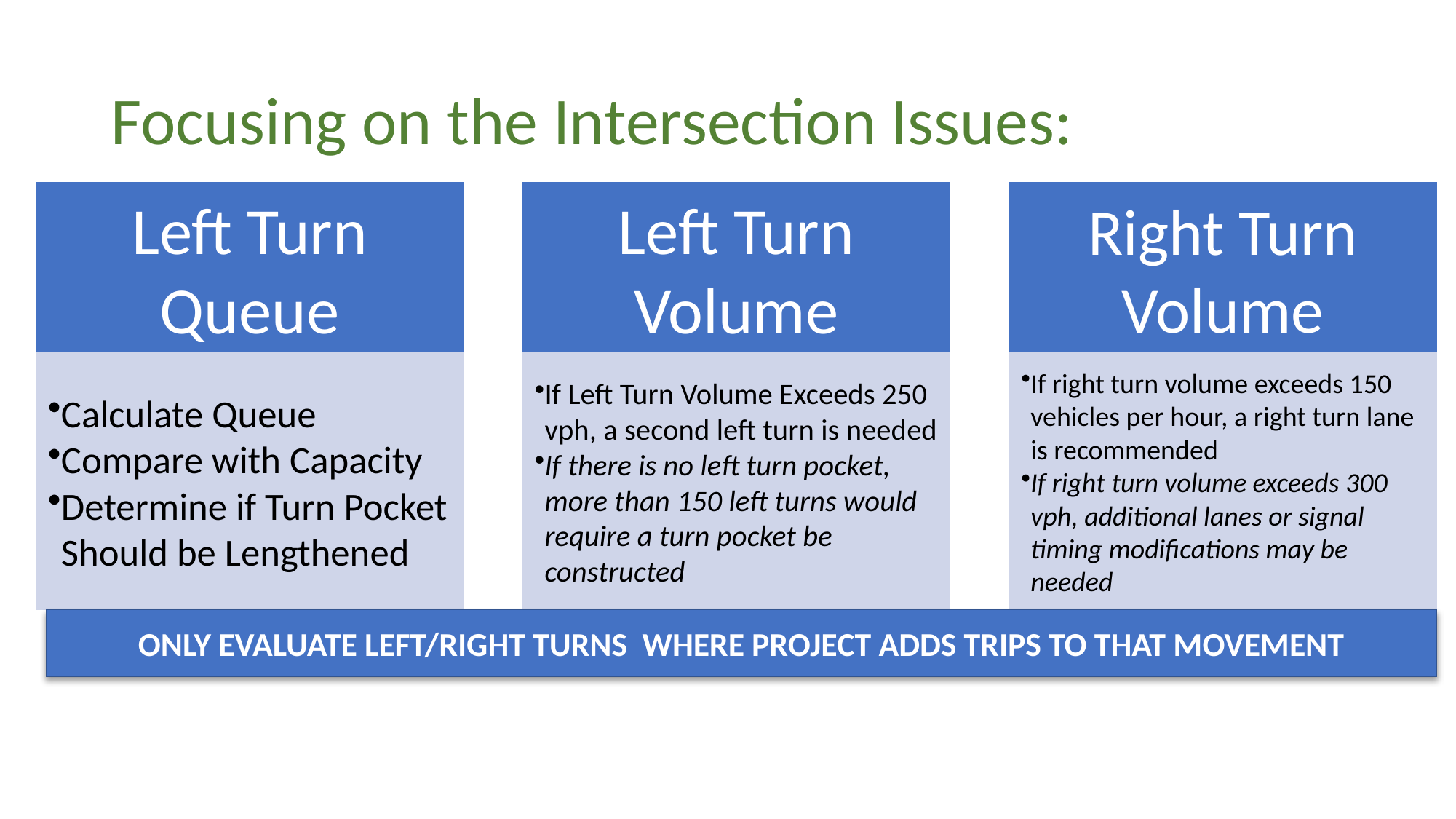

# Focusing on the Intersection Issues:
Left Turn Queue
Calculate Queue
Compare with Capacity
Left Turn Volume
If Left Turn Volume Exceeds 250 vph, a second left turn is needed
If there is no left turn pocket, more than 150 left turns would require a turn pocket be constructed
Right Turn Volume
If right turn volume exceeds 150 vehicles per hour, a right turn lane is recommended
Determine if Turn Pocket Should be Lengthened
If right turn volume exceeds 300 vph, additional lanes or signal timing modifications may be needed
ONLY EVALUATE LEFT/RIGHT TURNS  WHERE PROJECT ADDS TRIPS TO THAT MOVEMENT